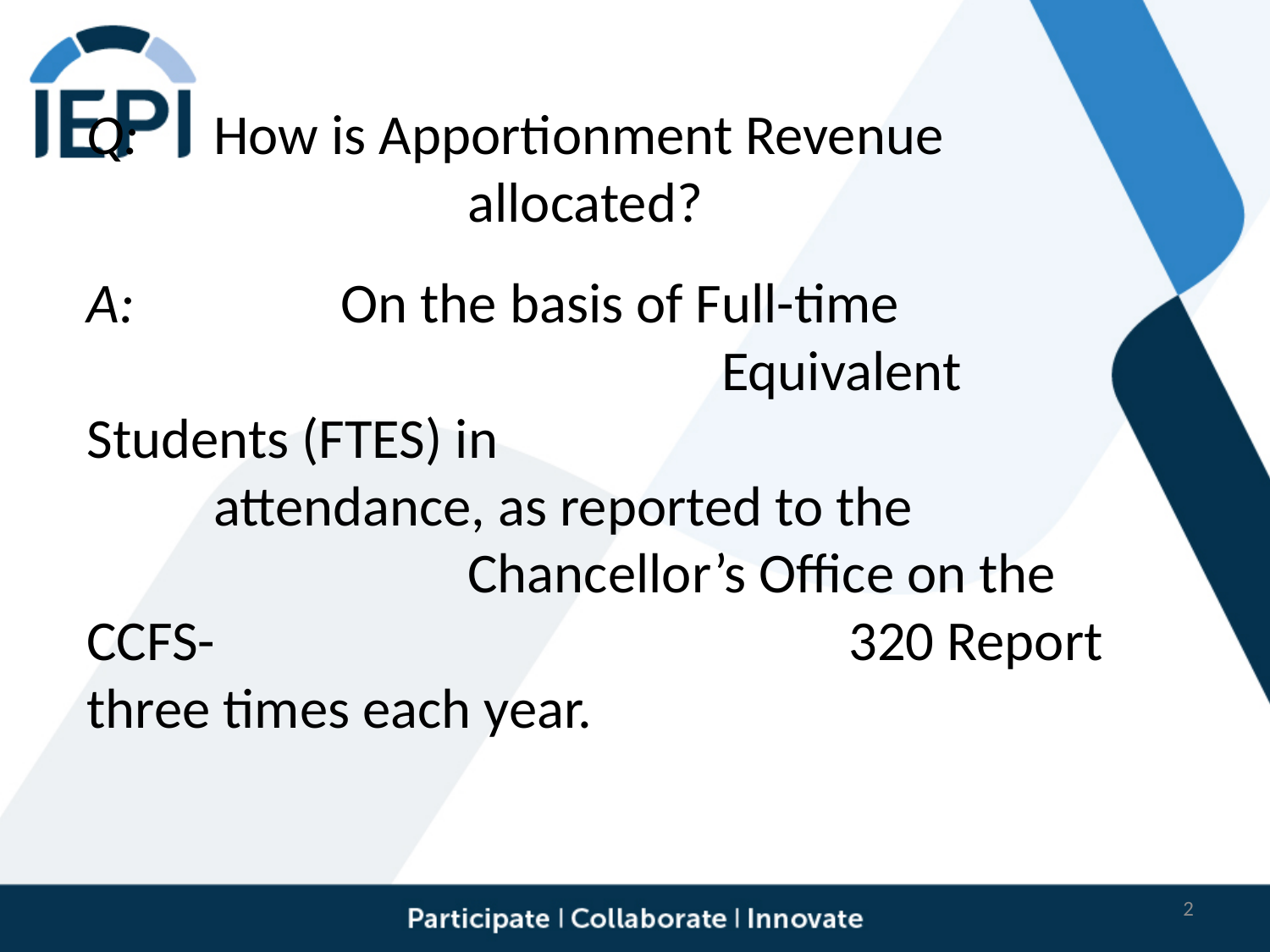

Q: 	How is Apportionment Revenue 					allocated?
A:		On the basis of Full-time 							Equivalent Students (FTES) in 						attendance, as reported to the					Chancellor’s Office on the CCFS-					320 Report three times each year.

2